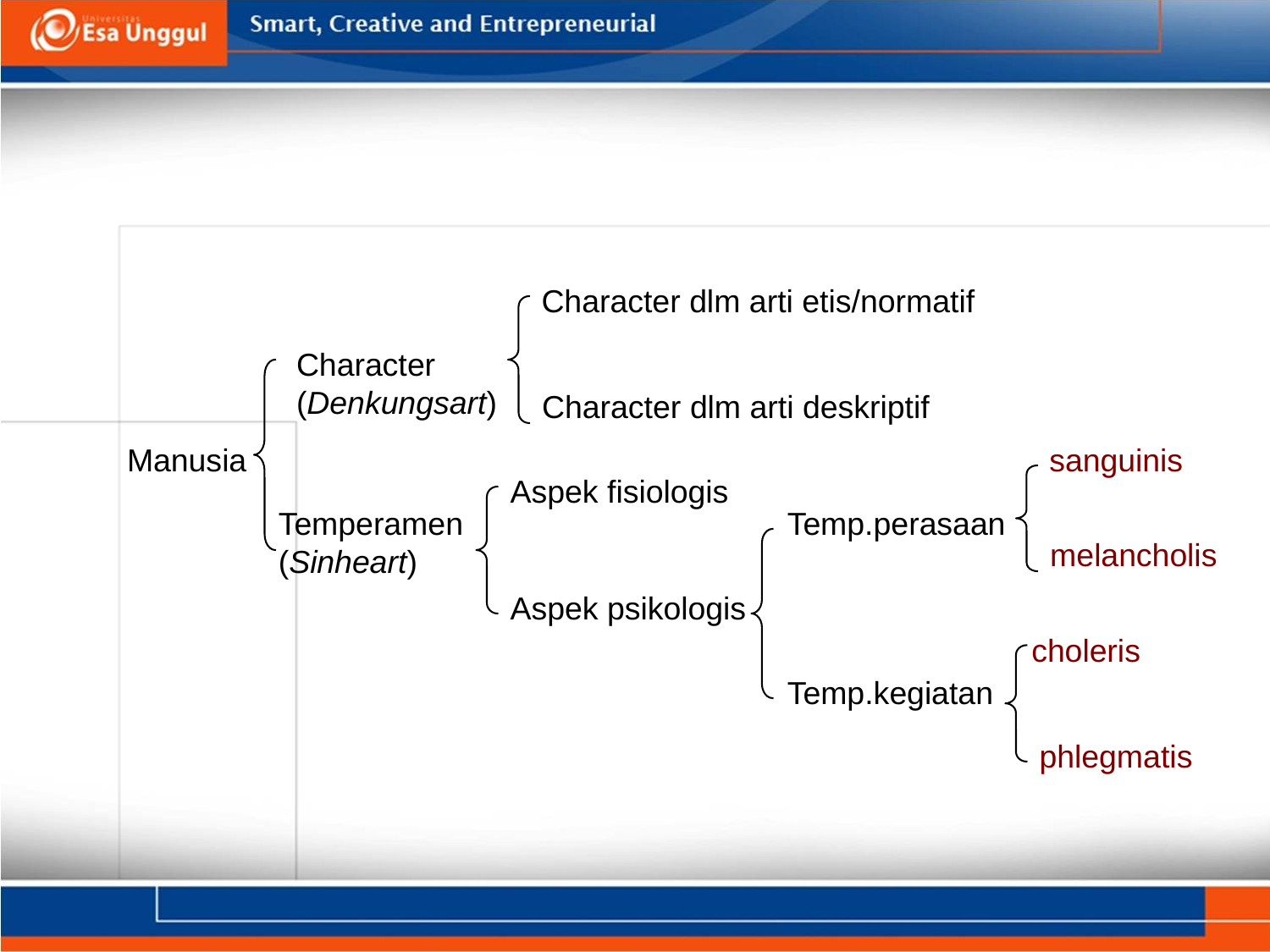

#

Character dlm arti etis/normatif

Character
(Denkungsart)

Character dlm arti deskriptif
Manusia
sanguinis
Aspek fisiologis

Temperamen
(Sinheart)
Temp.perasaan

melancholis
Aspek psikologis
choleris

Temp.kegiatan
phlegmatis